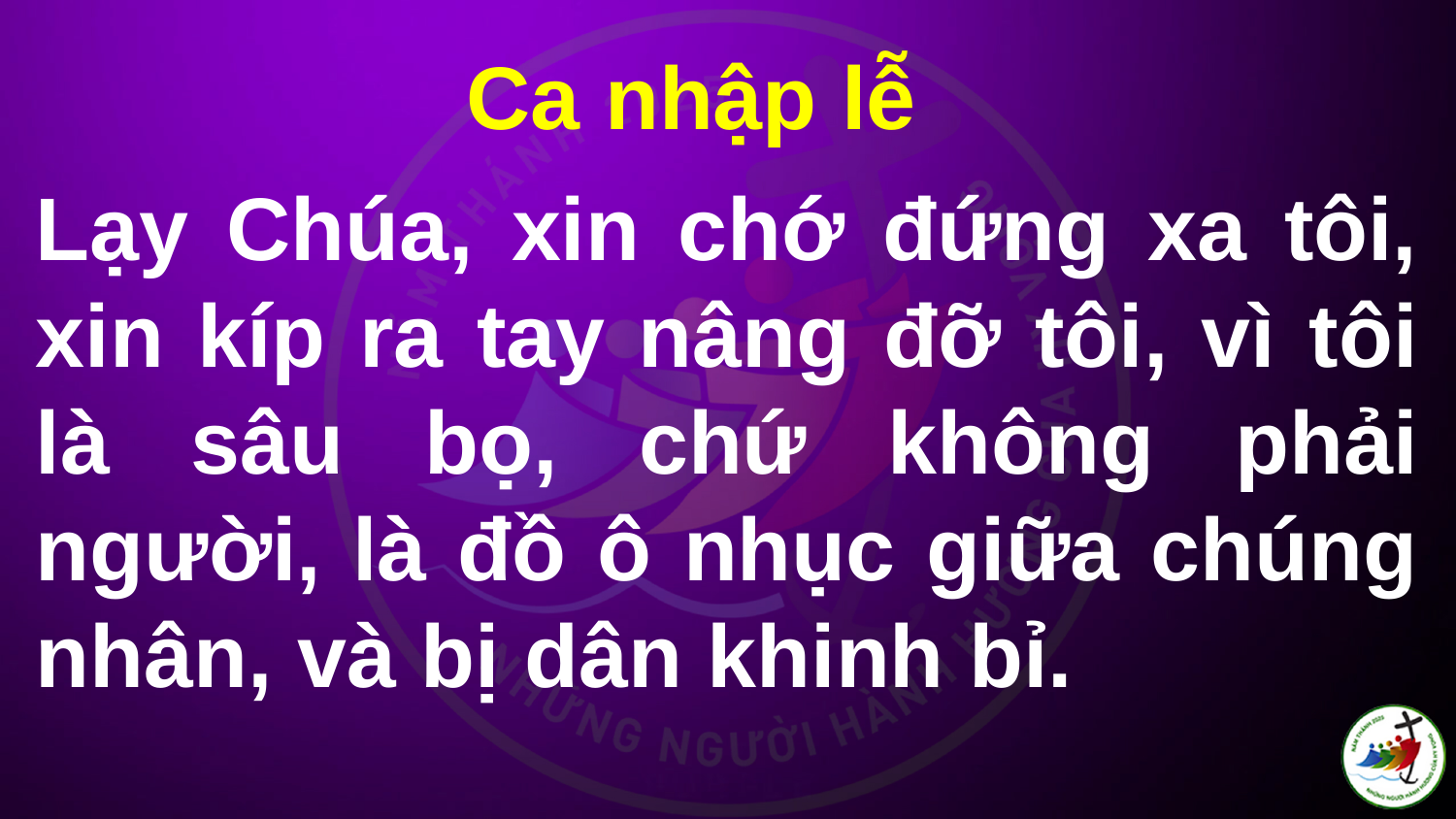

Ca nhập lễ
# Lạy Chúa, xin chớ đứng xa tôi, xin kíp ra tay nâng đỡ tôi, vì tôi là sâu bọ, chứ không phải người, là đồ ô nhục giữa chúng nhân, và bị dân khinh bỉ.